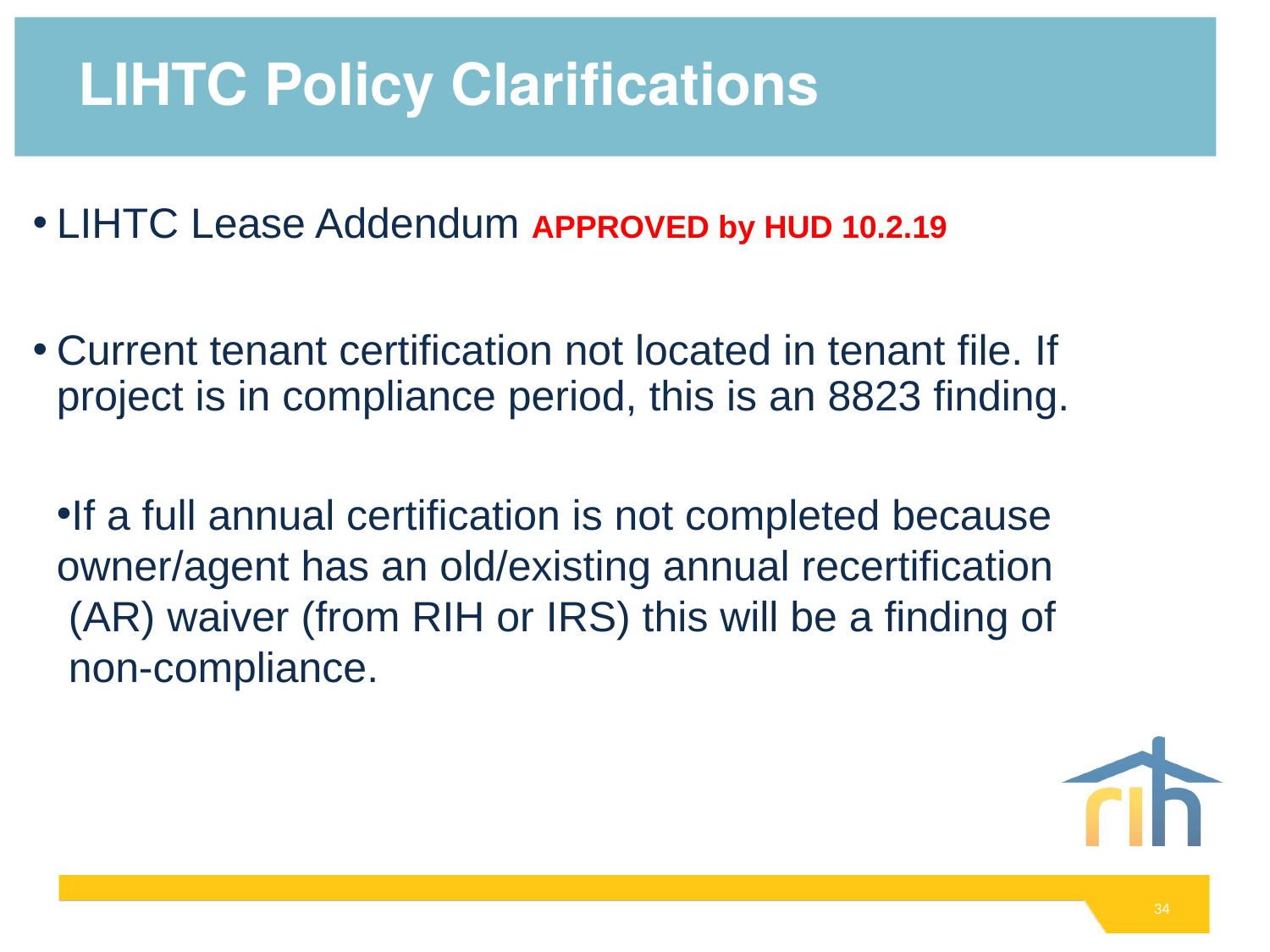

# LIHTC Policy Clarifications

LIHTC Lease Addendum APPROVED by HUD 10.2.19

Current tenant certification not located in tenant file. If project is in compliance period, this is an 8823 finding.

If a full annual certification is not completed because   owner/agent has an old/existing annual recertification
   (AR) waiver (from RIH or IRS) this will be a finding of
   non-compliance.
34